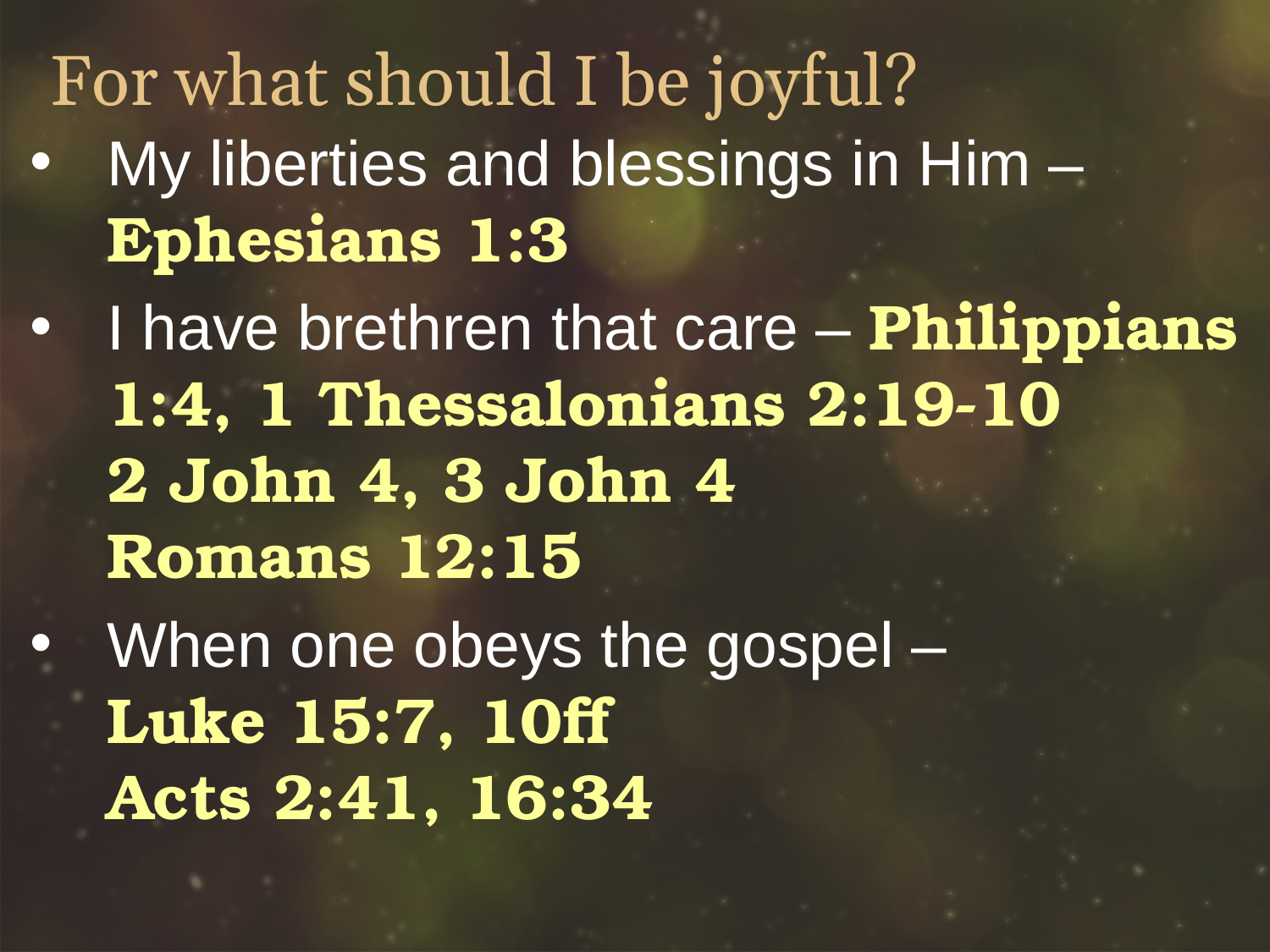

# For what should I be joyful?
My liberties and blessings in Him – Ephesians 1:3
I have brethren that care – Philippians 1:4, 1 Thessalonians 2:19-10
2 John 4, 3 John 4
Romans 12:15
When one obeys the gospel –
Luke 15:7, 10ff
Acts 2:41, 16:34